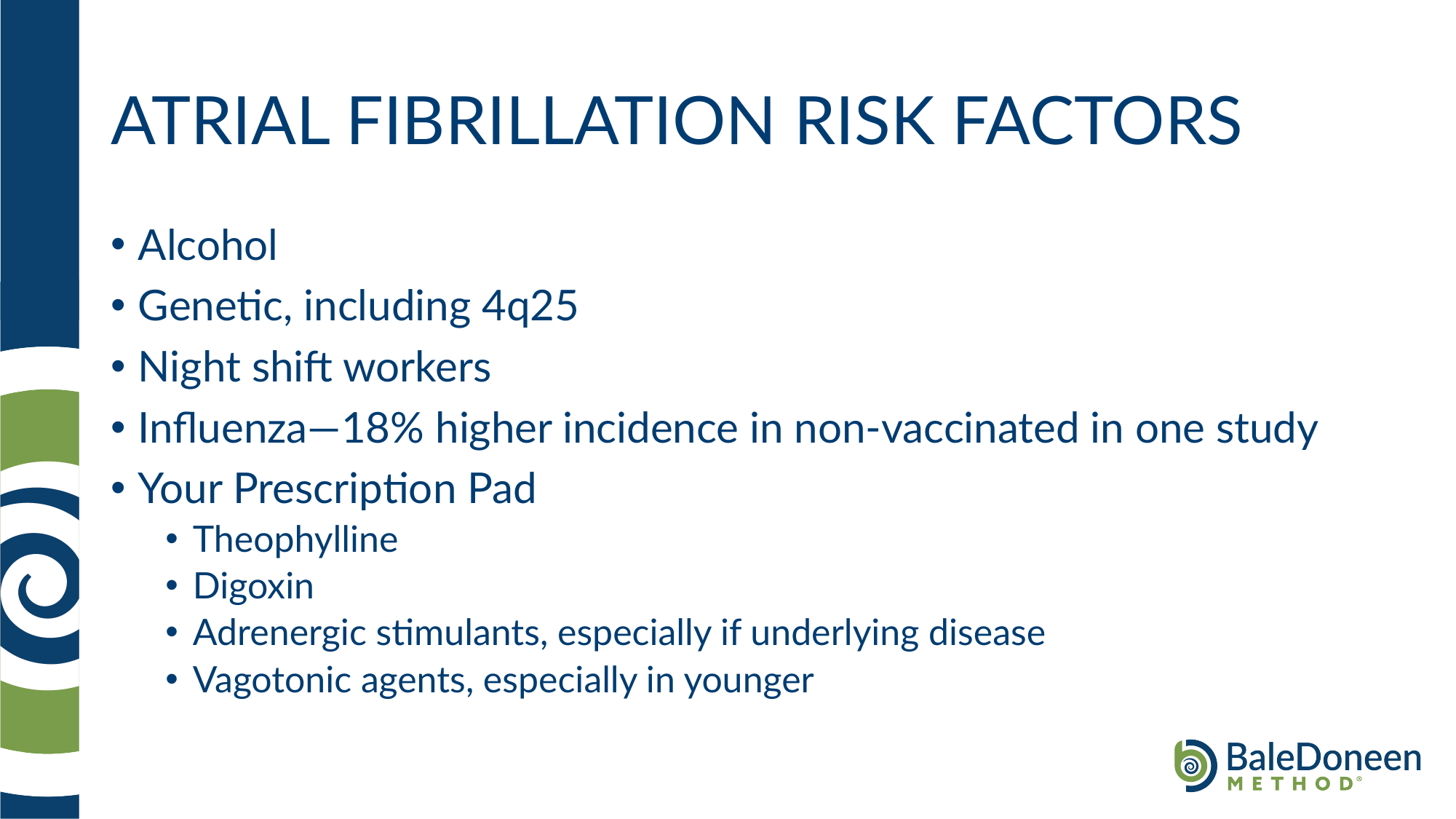

# ATRIAL FIBRILLATION RISK FACTORS
Alcohol
Genetic, including 4q25
Night shift workers
Influenza—18% higher incidence in non-vaccinated in one study
Your Prescription Pad
Theophylline
Digoxin
Adrenergic stimulants, especially if underlying disease
Vagotonic agents, especially in younger